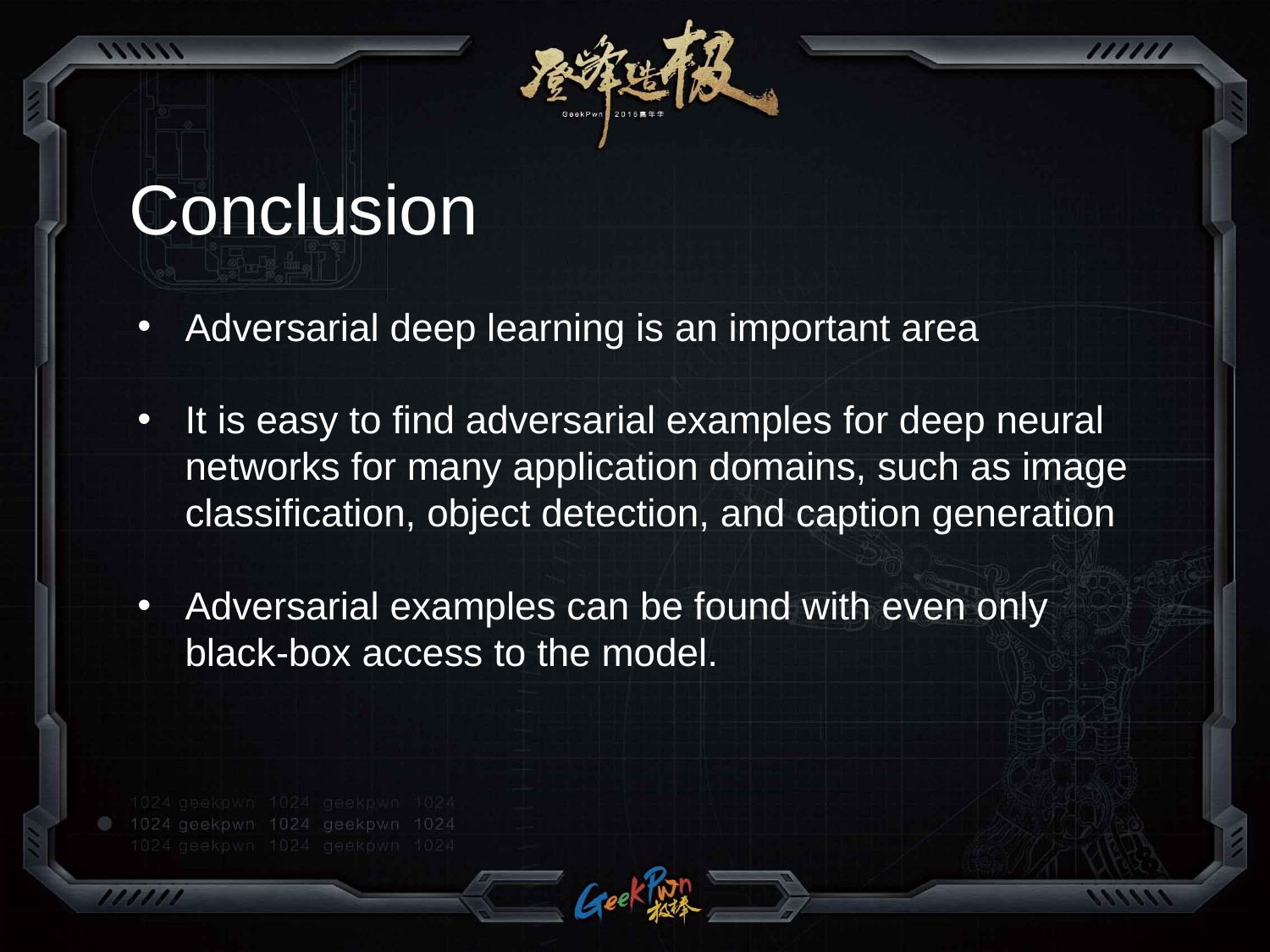

Conclusion
Adversarial deep learning is an important area

It is easy to find adversarial examples for deep neural networks for many application domains, such as image classification, object detection, and caption generation

Adversarial examples can be found with even only black-box access to the model.